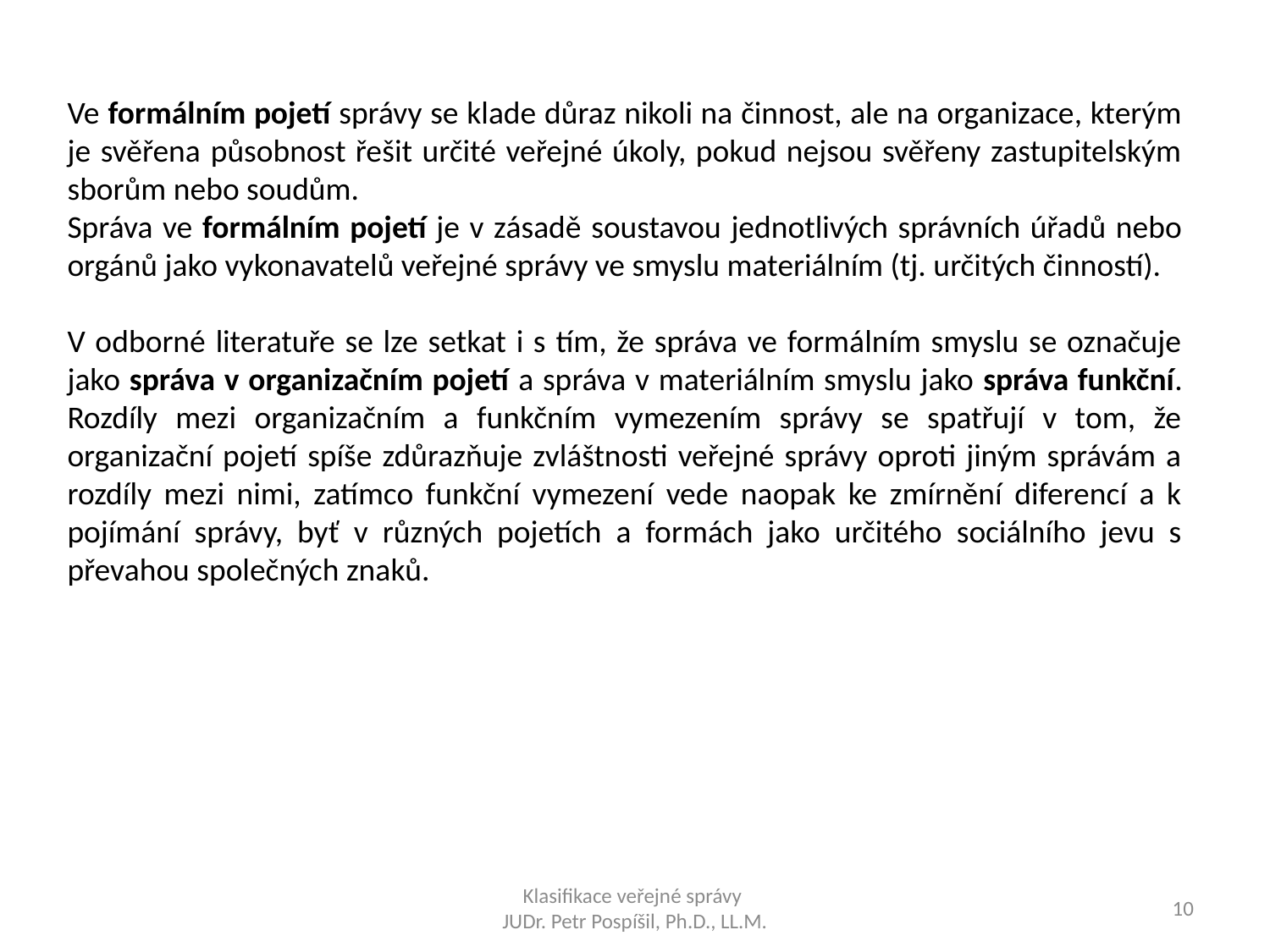

Ve formálním pojetí správy se klade důraz nikoli na činnost, ale na organizace, kterým je svěřena působnost řešit určité veřejné úkoly, pokud nejsou svěřeny zastupitelským sborům nebo soudům.
Správa ve formálním pojetí je v zásadě soustavou jednotlivých správních úřadů nebo orgánů jako vykonavatelů veřejné správy ve smyslu materiálním (tj. určitých činností).

V odborné literatuře se lze setkat i s tím, že správa ve formálním smyslu se označuje jako správa v organizačním pojetí a správa v materiálním smyslu jako správa funkční. Rozdíly mezi organizačním a funkčním vymezením správy se spatřují v tom, že organizační pojetí spíše zdůrazňuje zvláštnosti veřejné správy oproti jiným správám a rozdíly mezi nimi, zatímco funkční vymezení vede naopak ke zmírnění diferencí a k pojímání správy, byť v různých pojetích a formách jako určitého sociálního jevu s převahou společných znaků.
Klasifikace veřejné správy
JUDr. Petr Pospíšil, Ph.D., LL.M.
10